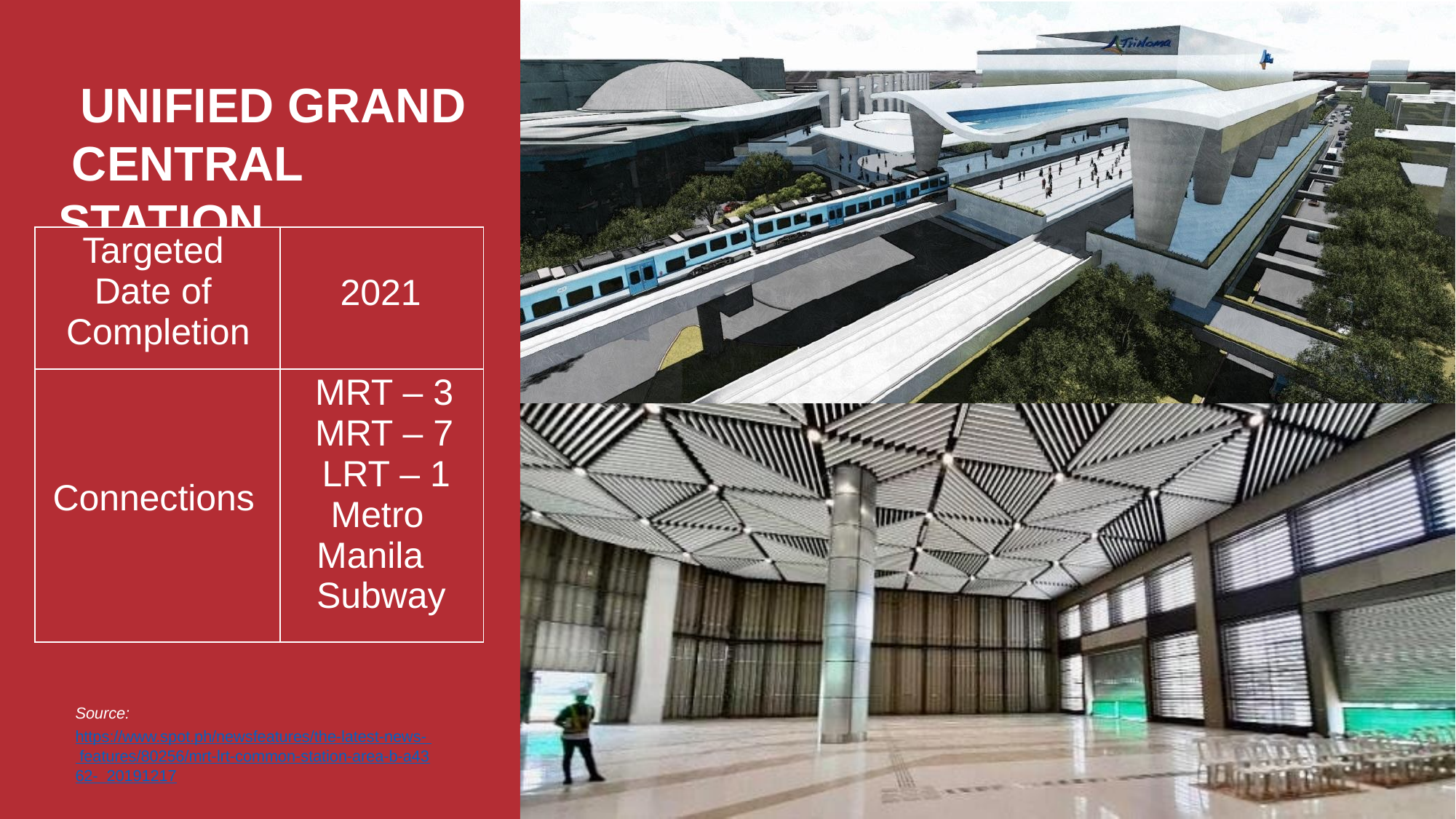

# UNIFIED GRAND  CENTRAL STATION
| Targeted Date of Completion | 2021 |
| --- | --- |
| Connections | MRT – 3 MRT – 7 LRT – 1 Metro Manila Subway |

Source:
https://www.spot.ph/newsfeatures/the-latest-news-  features/80256/mrt-lrt-common-station-area-b-a4362-  20191217